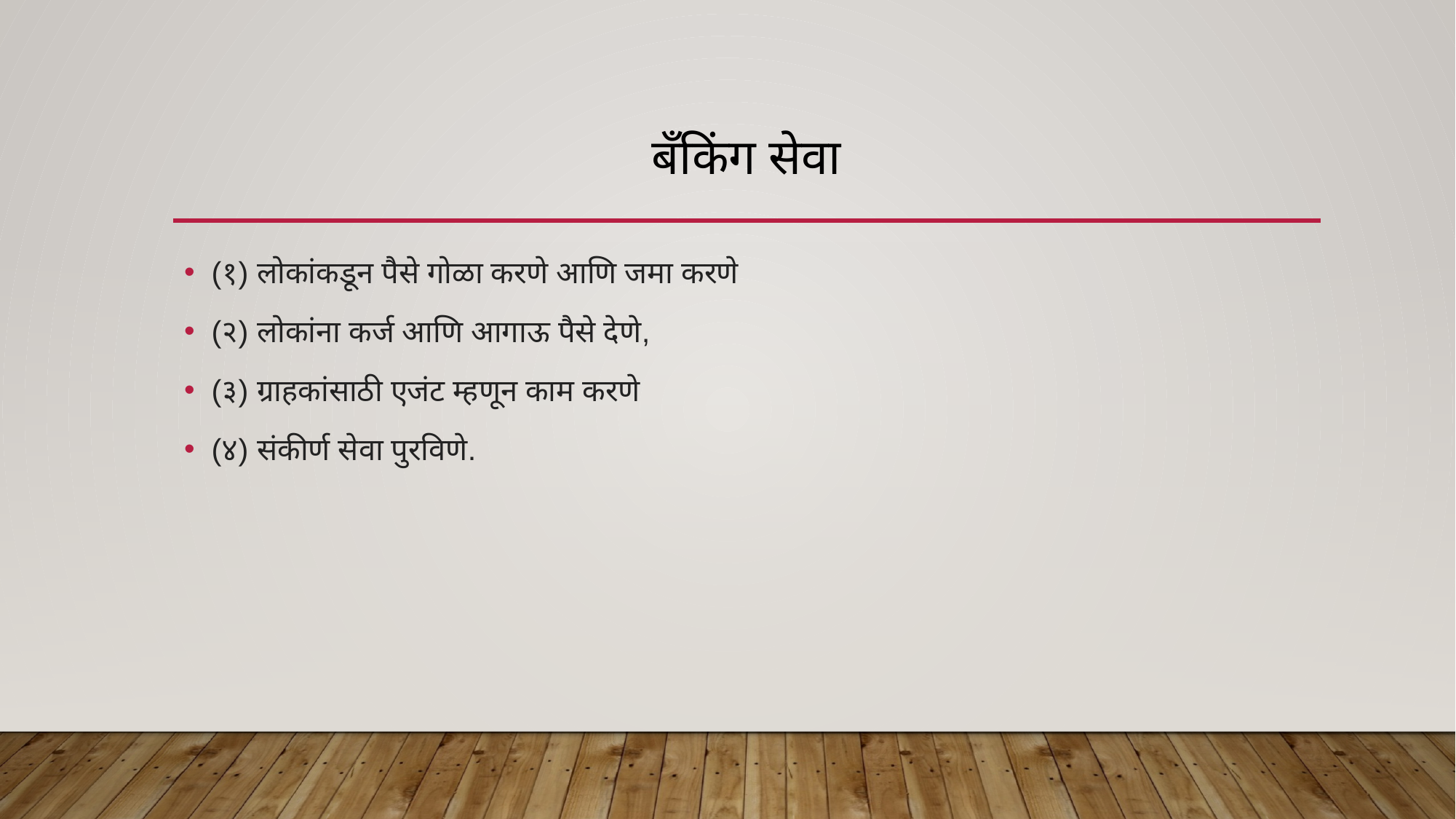

# बँकिंग सेवा
(१) लोकांकडून पैसे गोळा करणे आणि जमा करणे
(२) लोकांना कर्ज आणि आगाऊ पैसे देणे,
(३) ग्राहकांसाठी एजंट म्हणून काम करणे
(४) संकीर्ण सेवा पुरविणे.